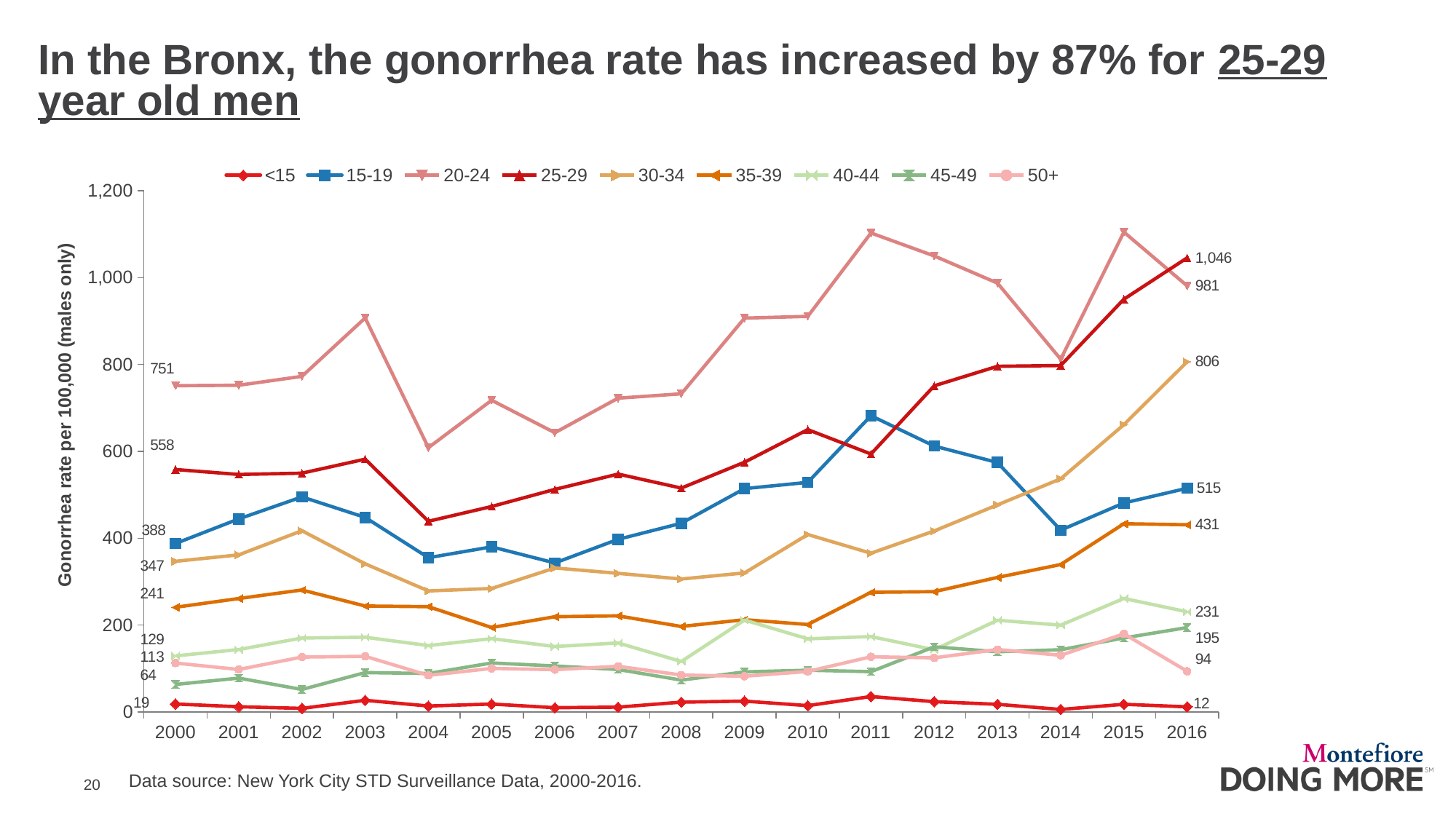

In the Bronx, the gonorrhea rate has increased by 87% for 25-29 year old men

### Chart

| Category | <15 | 15-19 | 20-24 | 25-29 | 30-34 | 35-39 | 40-44 | 45-49 | 50+ |
|---|---|---|---|---|---|---|---|---|---|
| 2000 | 18.6 | 387.9 | 751.3 | 558.2 | 347.0 | 241.2 | 129.3 | 63.6 | 112.8 |
| 2001 | 12.2 | 444.5 | 752.3 | 546.9 | 361.8 | 261.3 | 143.9 | 78.1 | 98.0 |
| 2002 | 8.5 | 495.2 | 772.8 | 549.8 | 417.3 | 281.0 | 170.4 | 52.0 | 126.6 |
| 2003 | 27.1 | 448.0 | 907.1 | 582.1 | 341.1 | 244.1 | 172.2 | 90.8 | 128.29999999999998 |
| 2004 | 13.899999999999999 | 355.3 | 608.7 | 439.1 | 278.8 | 242.6 | 153.0 | 88.8 | 84.5 |
| 2005 | 18.5 | 380.2 | 717.8 | 473.1 | 284.4 | 194.6 | 169.0 | 113.0 | 100.5 |
| 2006 | 10.0 | 343.2 | 643.0 | 512.5 | 331.6 | 219.4 | 150.9 | 106.1 | 97.6 |
| 2007 | 11.3 | 397.5 | 722.6 | 547.8 | 319.3 | 221.4 | 159.1 | 97.9 | 105.3 |
| 2008 | 22.8 | 434.6 | 732.6 | 515.5 | 306.2 | 197.0 | 116.4 | 73.6 | 85.20000000000002 |
| 2009 | 25.2 | 514.3 | 906.9 | 575.1 | 320.3 | 212.6 | 211.7 | 92.5 | 82.5 |
| 2010 | 14.8 | 528.7 | 910.8 | 650.2 | 408.6 | 201.5 | 168.6 | 96.3 | 93.5 |
| 2011 | 35.8 | 682.2 | 1102.8 | 594.0 | 365.6 | 275.6 | 173.7 | 93.0 | 127.19999999999999 |
| 2012 | 23.9 | 612.4 | 1049.9 | 751.0 | 416.8 | 277.1 | 143.4 | 150.2 | 124.8 |
| 2013 | 17.9 | 574.4 | 987.4 | 795.9 | 476.8 | 309.9 | 211.3 | 138.9 | 143.89999999999998 |
| 2014 | 6.0 | 418.6 | 812.3 | 797.7 | 536.9 | 339.6 | 200.0 | 143.4 | 130.7 |
| 2015 | 17.9 | 481.3 | 1104.9 | 950.4 | 661.6 | 433.6 | 261.5 | 170.5 | 180.0 |
| 2016 | 12.0 | 515.1 | 981.1 | 1045.5 | 806.3 | 431.1 | 230.8 | 194.5 | 94.0 |
Data source: New York City STD Surveillance Data, 2000-2016.